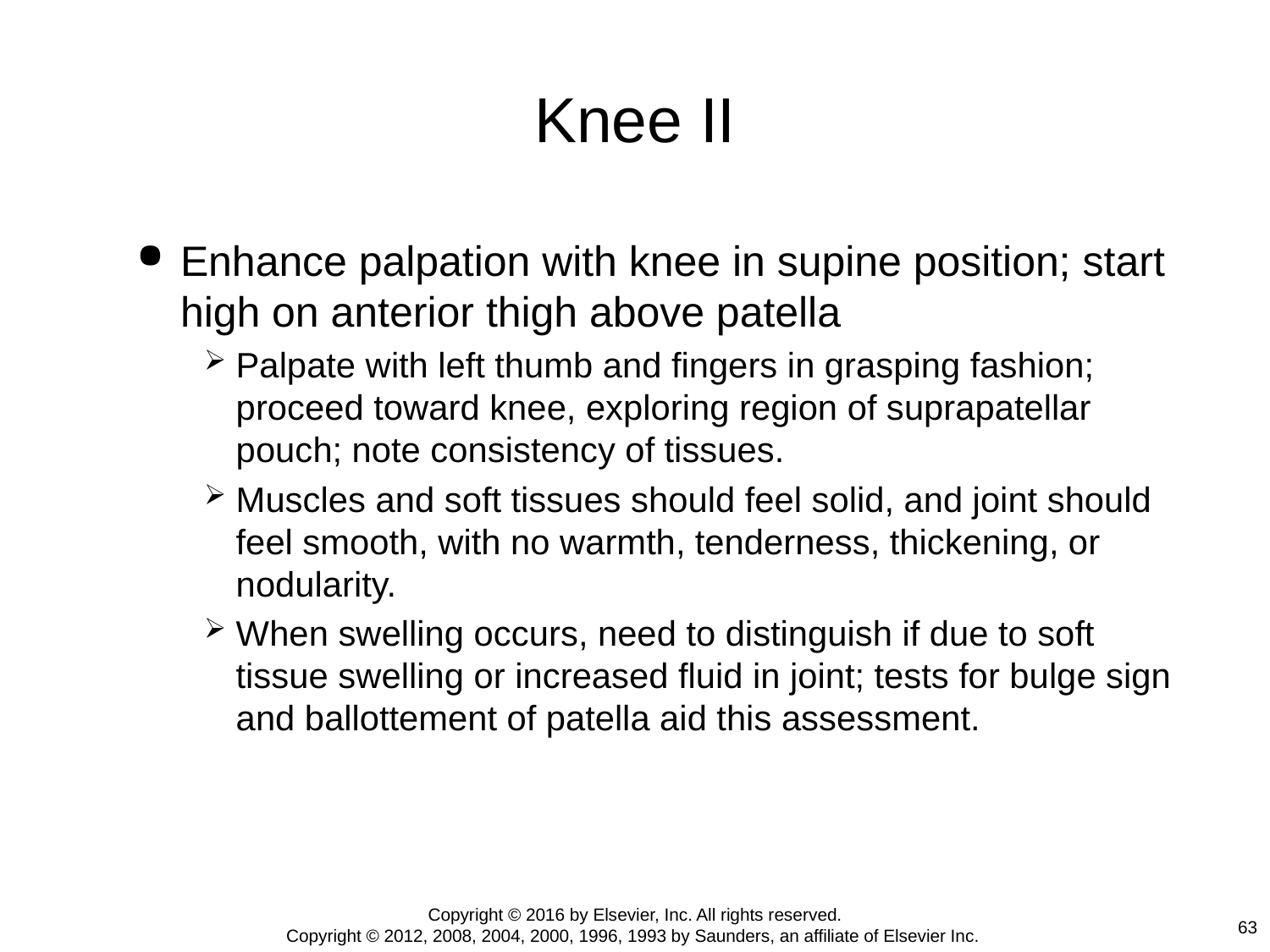

# Knee II
Enhance palpation with knee in supine position; start high on anterior thigh above patella
Palpate with left thumb and fingers in grasping fashion; proceed toward knee, exploring region of suprapatellar pouch; note consistency of tissues.
Muscles and soft tissues should feel solid, and joint should feel smooth, with no warmth, tenderness, thickening, or nodularity.
When swelling occurs, need to distinguish if due to soft tissue swelling or increased fluid in joint; tests for bulge sign and ballottement of patella aid this assessment.
Copyright © 2016 by Elsevier, Inc. All rights reserved.
Copyright © 2012, 2008, 2004, 2000, 1996, 1993 by Saunders, an affiliate of Elsevier Inc.
63